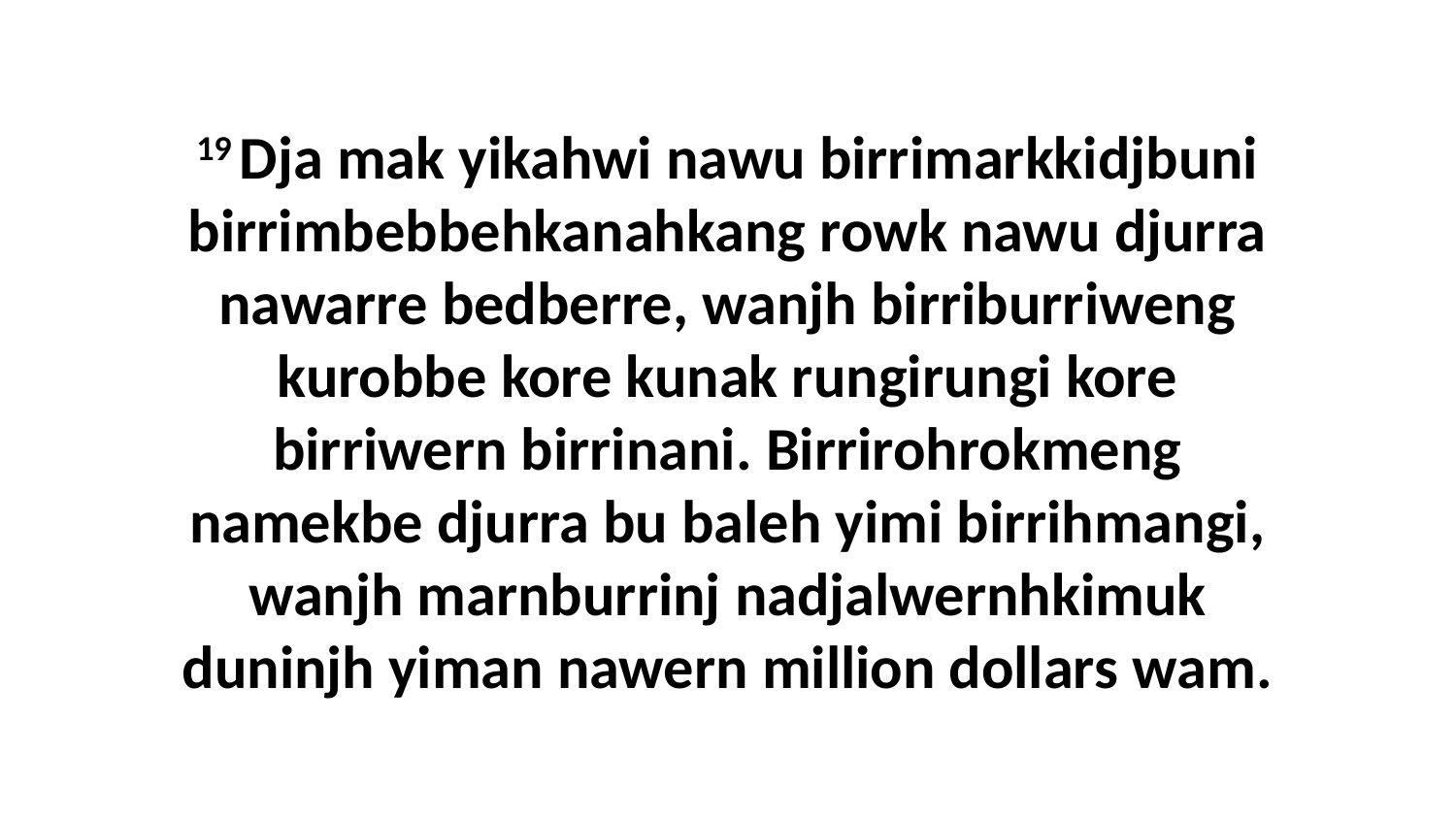

19 Dja mak yikahwi nawu birrimarkkidjbuni birrimbebbehkanahkang rowk nawu djurra nawarre bedberre, wanjh birriburriweng kurobbe kore kunak rungirungi kore birriwern birrinani. Birrirohrokmeng namekbe djurra bu baleh yimi birrihmangi, wanjh marnburrinj nadjalwernhkimuk duninjh yiman nawern million dollars wam.